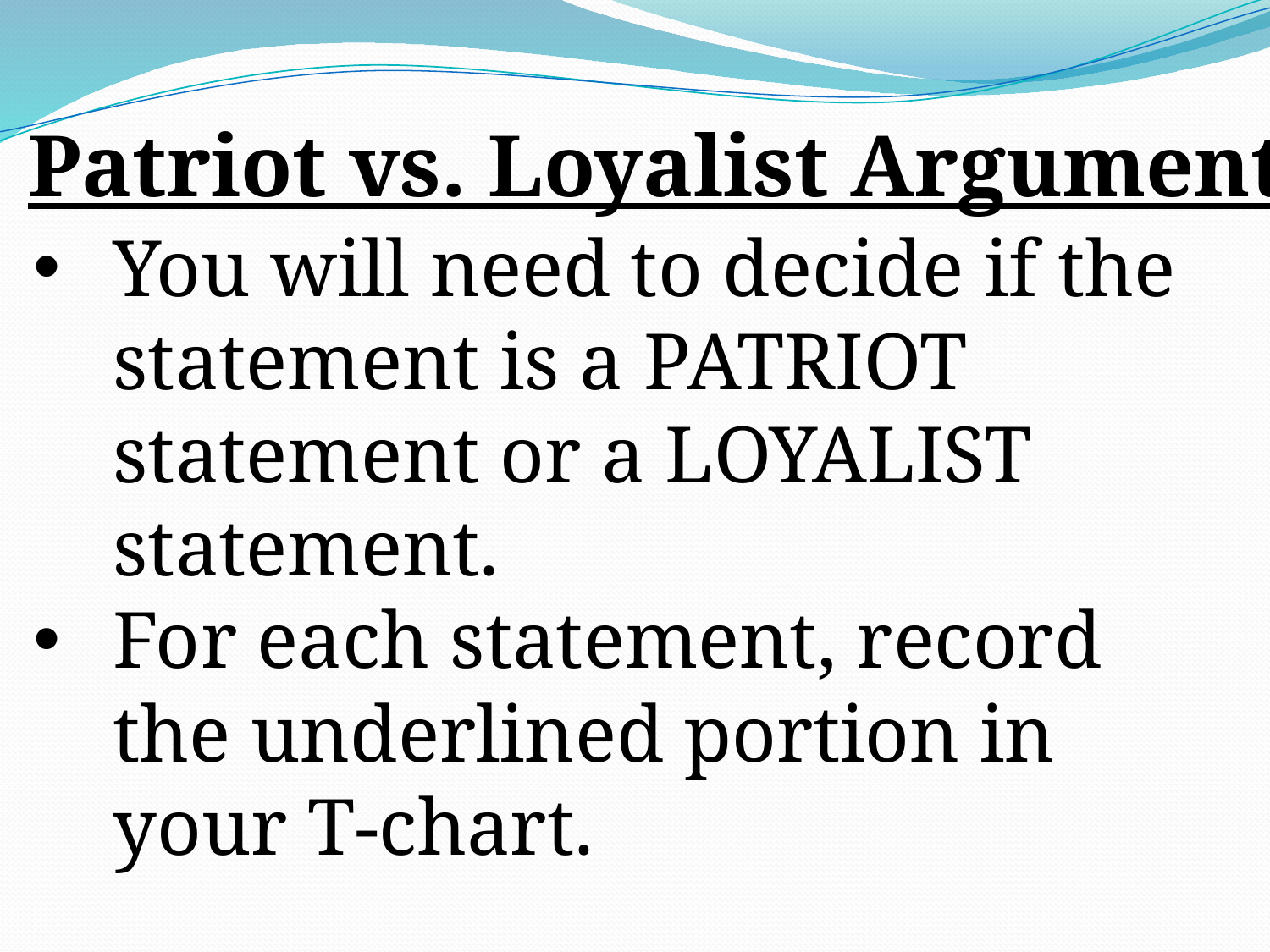

Patriot vs. Loyalist Arguments
You will need to decide if the statement is a PATRIOT statement or a LOYALIST statement.
For each statement, record the underlined portion in your T-chart.